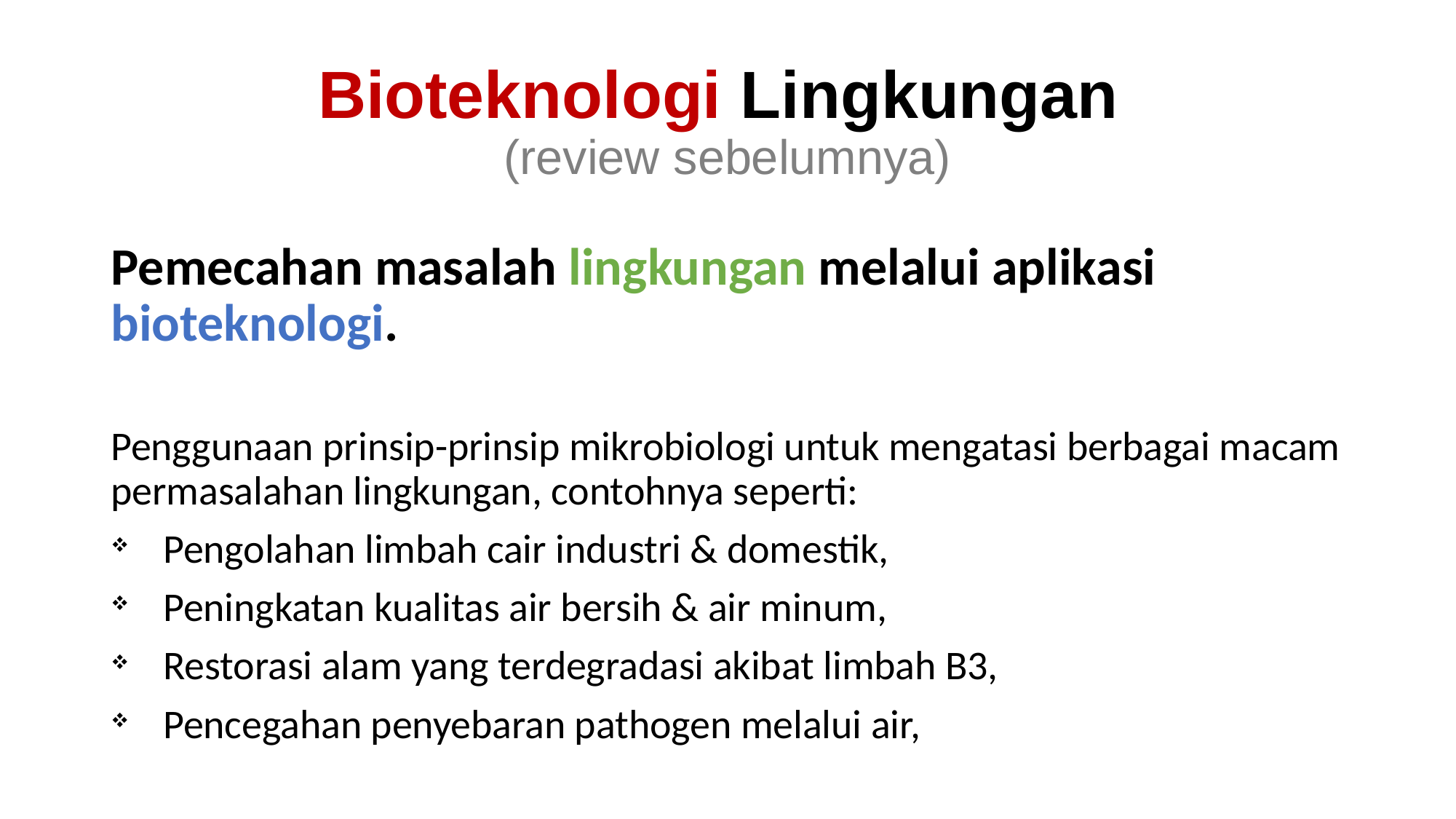

# Bioteknologi Lingkungan (review sebelumnya)
Pemecahan masalah lingkungan melalui aplikasi bioteknologi.

Penggunaan prinsip-prinsip mikrobiologi untuk mengatasi berbagai macam permasalahan lingkungan, contohnya seperti:
Pengolahan limbah cair industri & domestik,
Peningkatan kualitas air bersih & air minum,
Restorasi alam yang terdegradasi akibat limbah B3,
Pencegahan penyebaran pathogen melalui air,